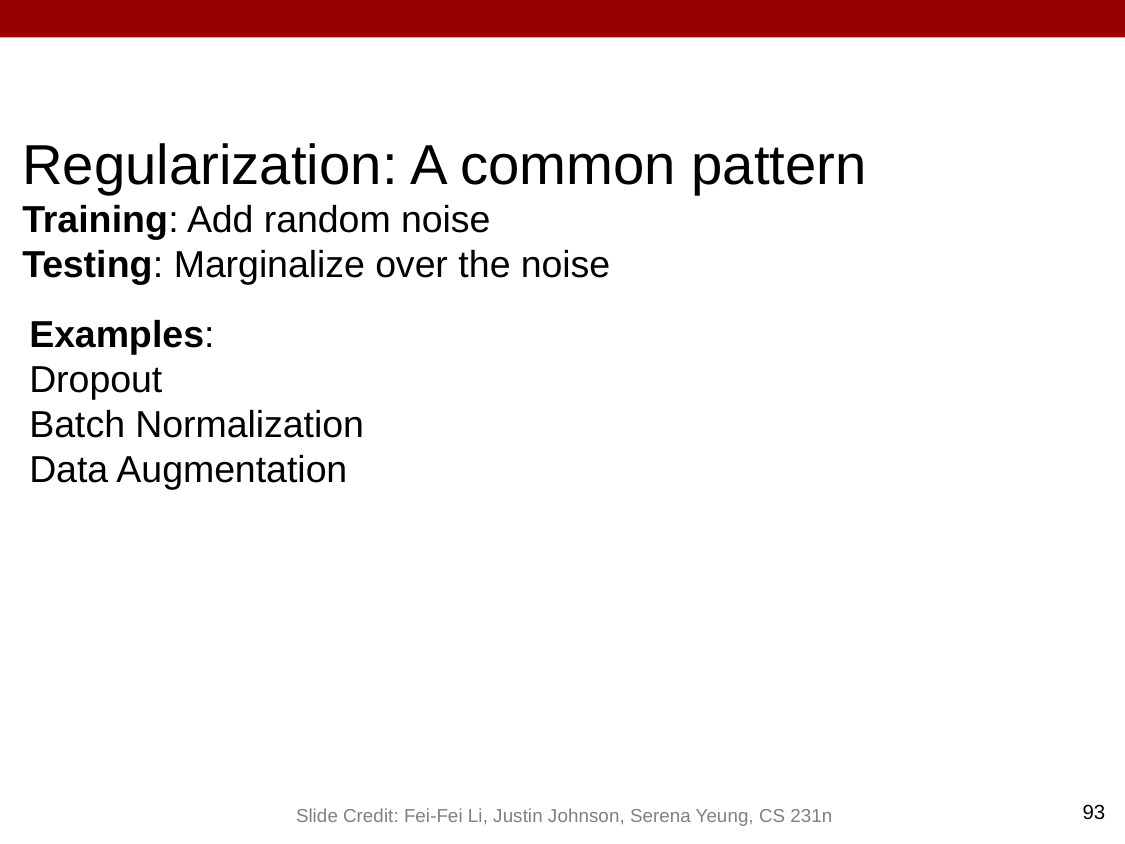

Regularization: A common pattern
Training: Add random noise
Testing: Marginalize over the noise
Examples:
Dropout
Batch Normalization
Data Augmentation

93
Slide Credit: Fei-Fei Li, Justin Johnson, Serena Yeung, CS 231n